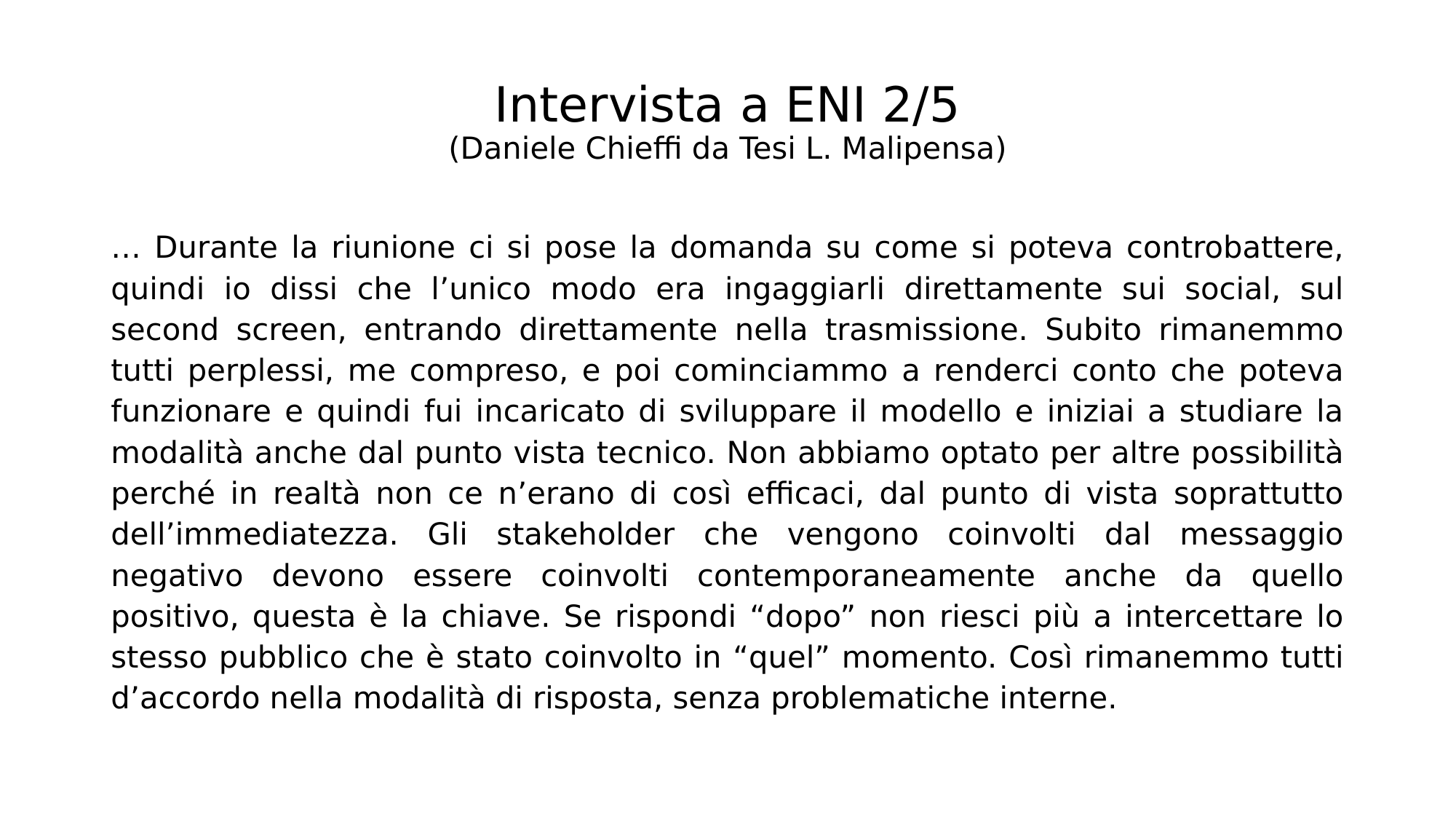

# Intervista a ENI 2/5 (Daniele Chieffi da Tesi L. Malipensa)
… Durante la riunione ci si pose la domanda su come si poteva controbattere, quindi io dissi che l’unico modo era ingaggiarli direttamente sui social, sul second screen, entrando direttamente nella trasmissione. Subito rimanemmo tutti perplessi, me compreso, e poi cominciammo a renderci conto che poteva funzionare e quindi fui incaricato di sviluppare il modello e iniziai a studiare la modalità anche dal punto vista tecnico. Non abbiamo optato per altre possibilità perché in realtà non ce n’erano di così efficaci, dal punto di vista soprattutto dell’immediatezza. Gli stakeholder che vengono coinvolti dal messaggio negativo devono essere coinvolti contemporaneamente anche da quello positivo, questa è la chiave. Se rispondi “dopo” non riesci più a intercettare lo stesso pubblico che è stato coinvolto in “quel” momento. Così rimanemmo tutti d’accordo nella modalità di risposta, senza problematiche interne.